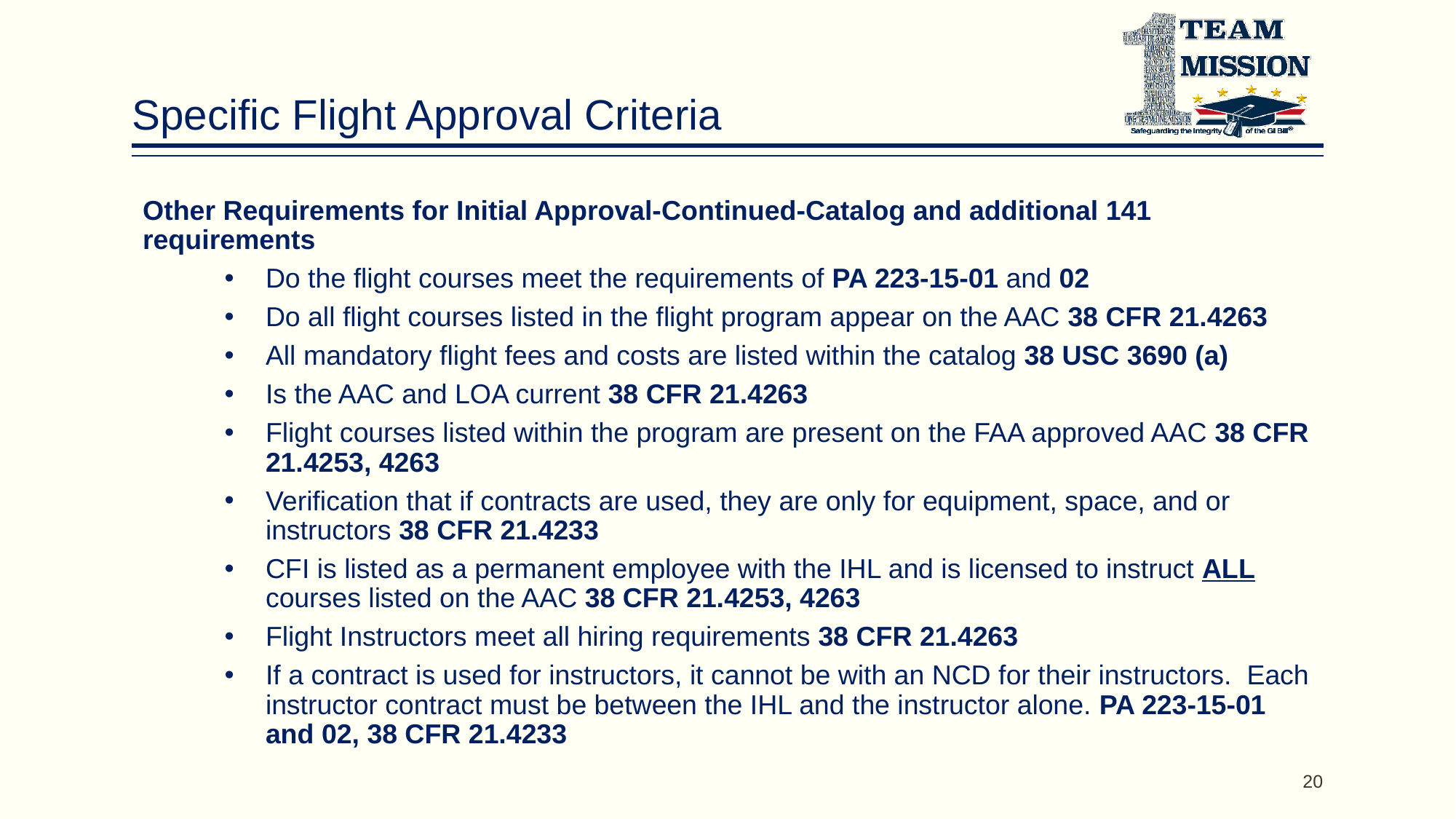

# Specific Flight Approval Criteria
Other Requirements for Initial Approval-Continued-Catalog and additional 141 requirements
Do the flight courses meet the requirements of PA 223-15-01 and 02
Do all flight courses listed in the flight program appear on the AAC 38 CFR 21.4263
All mandatory flight fees and costs are listed within the catalog 38 USC 3690 (a)
Is the AAC and LOA current 38 CFR 21.4263
Flight courses listed within the program are present on the FAA approved AAC 38 CFR 21.4253, 4263
Verification that if contracts are used, they are only for equipment, space, and or instructors 38 CFR 21.4233
CFI is listed as a permanent employee with the IHL and is licensed to instruct ALL courses listed on the AAC 38 CFR 21.4253, 4263
Flight Instructors meet all hiring requirements 38 CFR 21.4263
If a contract is used for instructors, it cannot be with an NCD for their instructors.  Each instructor contract must be between the IHL and the instructor alone. PA 223-15-01 and 02, 38 CFR 21.4233
20